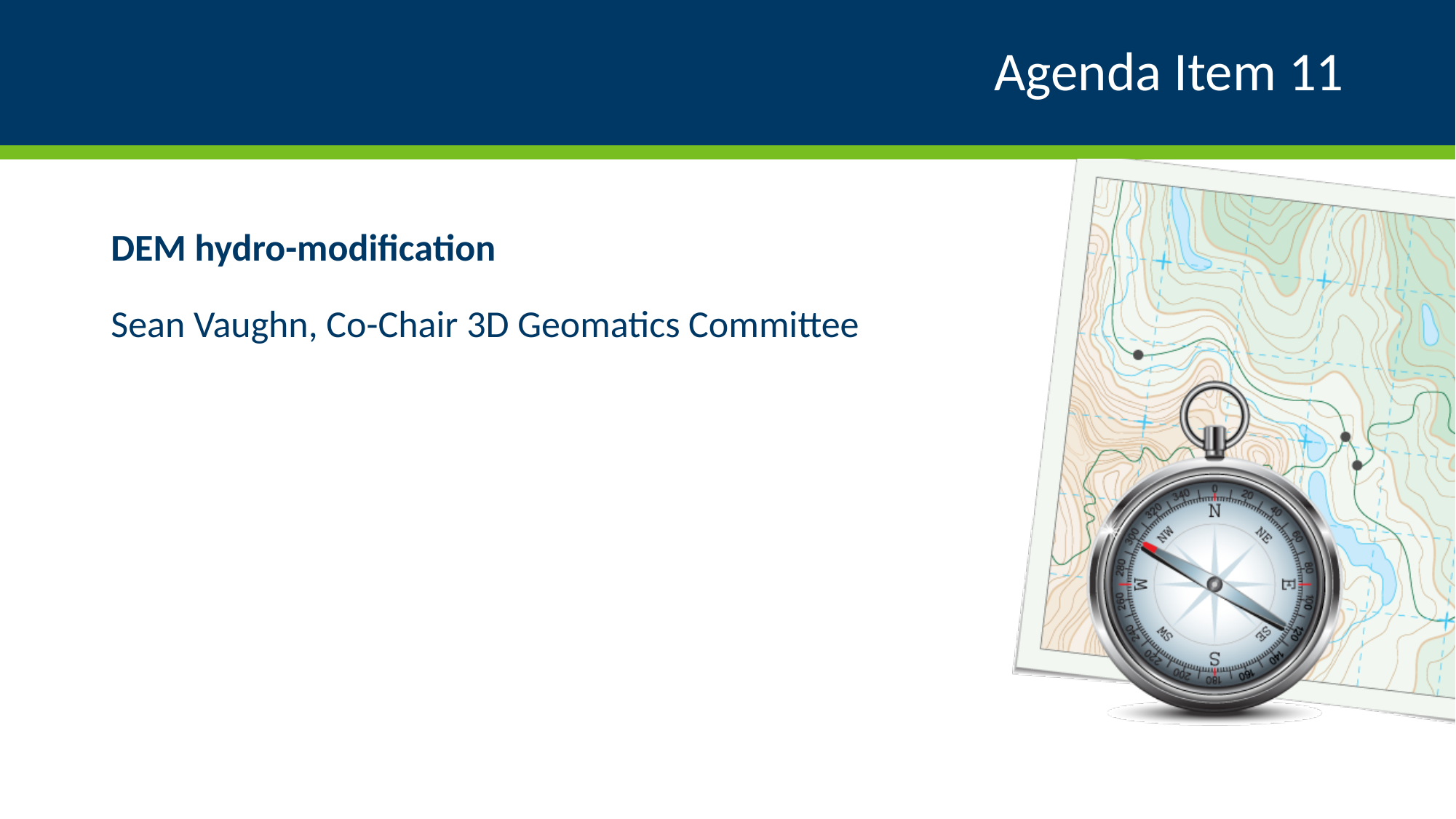

# Agenda Item 11
DEM hydro-modification
Sean Vaughn, Co-Chair 3D Geomatics Committee